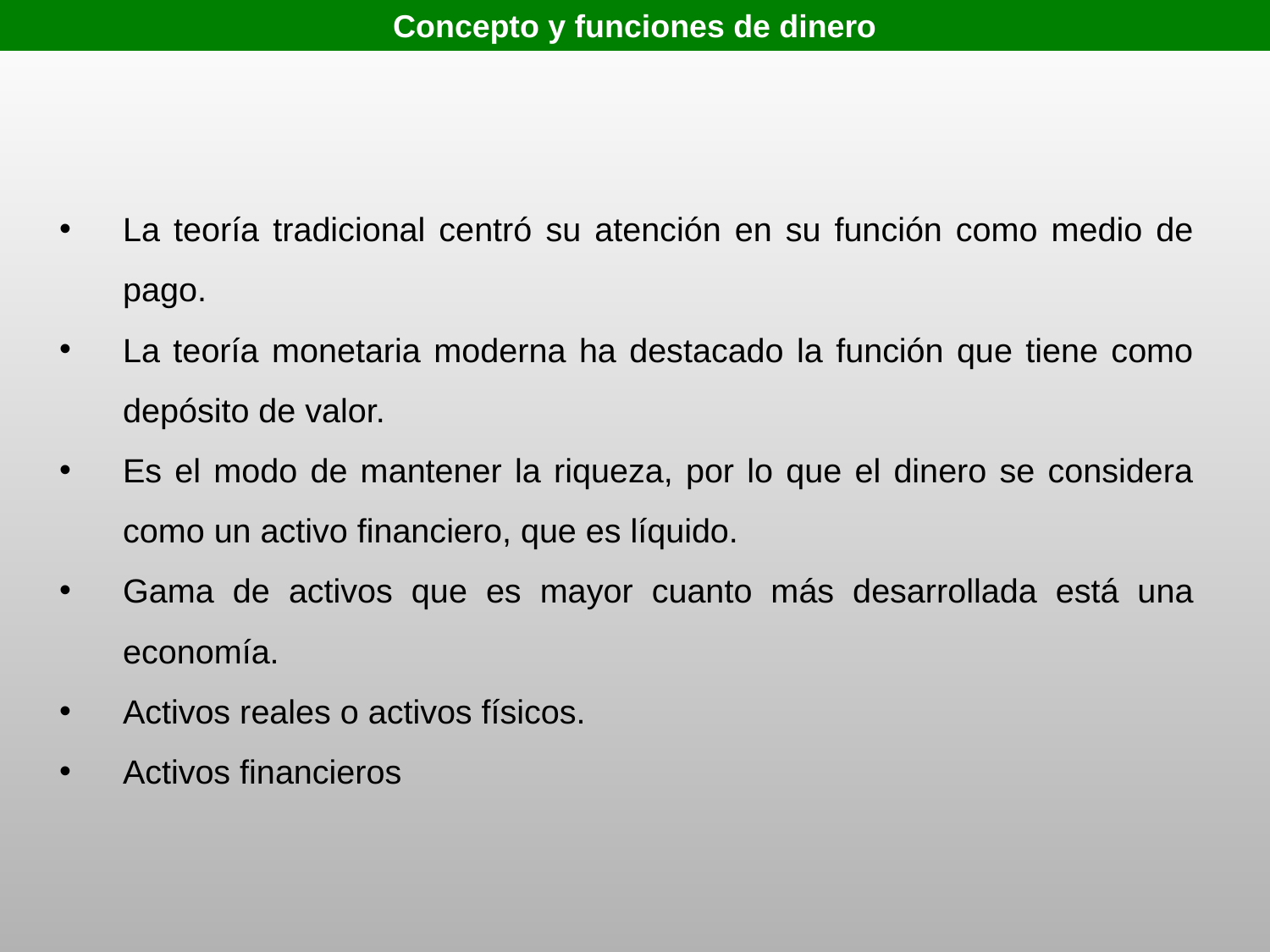

Concepto y funciones de dinero
La teoría tradicional centró su atención en su función como medio de pago.
La teoría monetaria moderna ha destacado la función que tiene como depósito de valor.
Es el modo de mantener la riqueza, por lo que el dinero se considera como un activo financiero, que es líquido.
Gama de activos que es mayor cuanto más desarrollada está una economía.
Activos reales o activos físicos.
Activos financieros